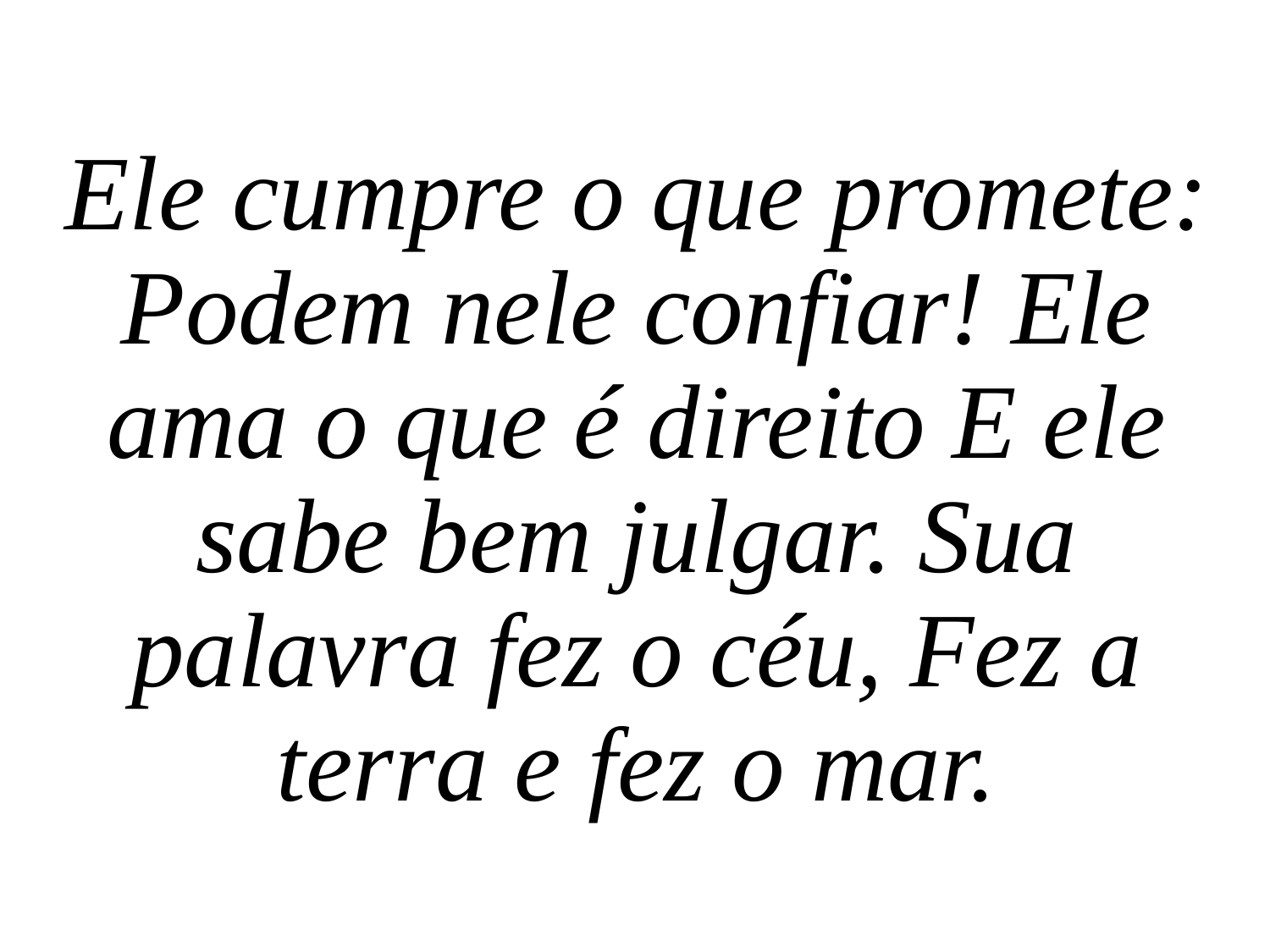

Ele cumpre o que promete: Podem nele confiar! Ele ama o que é direito E ele sabe bem julgar. Sua palavra fez o céu, Fez a terra e fez o mar.